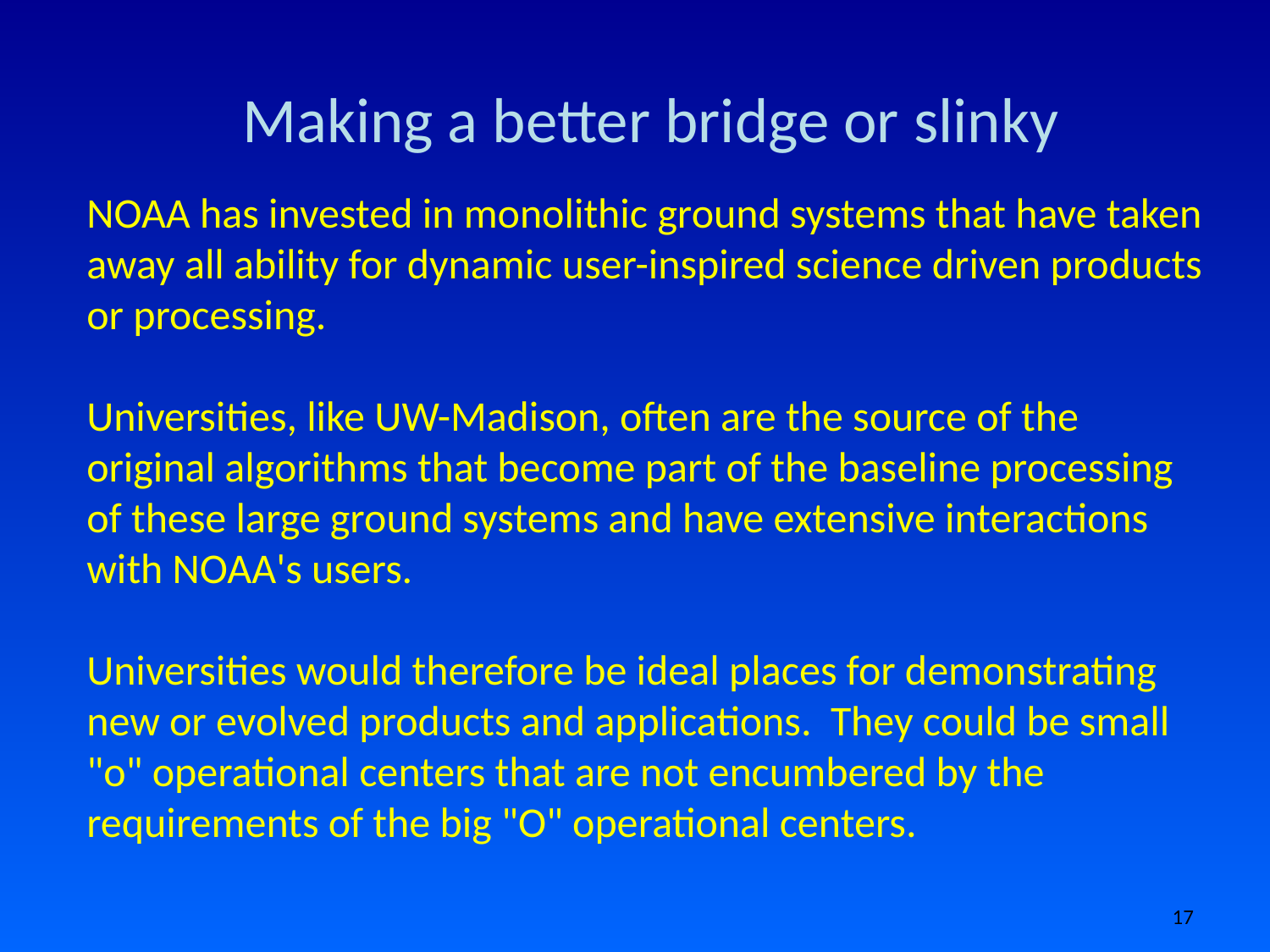

# Making a better bridge or slinky
NOAA has invested in monolithic ground systems that have taken away all ability for dynamic user-inspired science driven products or processing.

Universities, like UW-Madison, often are the source of the original algorithms that become part of the baseline processing of these large ground systems and have extensive interactions with NOAA's users.

Universities would therefore be ideal places for demonstrating new or evolved products and applications.  They could be small "o" operational centers that are not encumbered by the requirements of the big "O" operational centers.
17